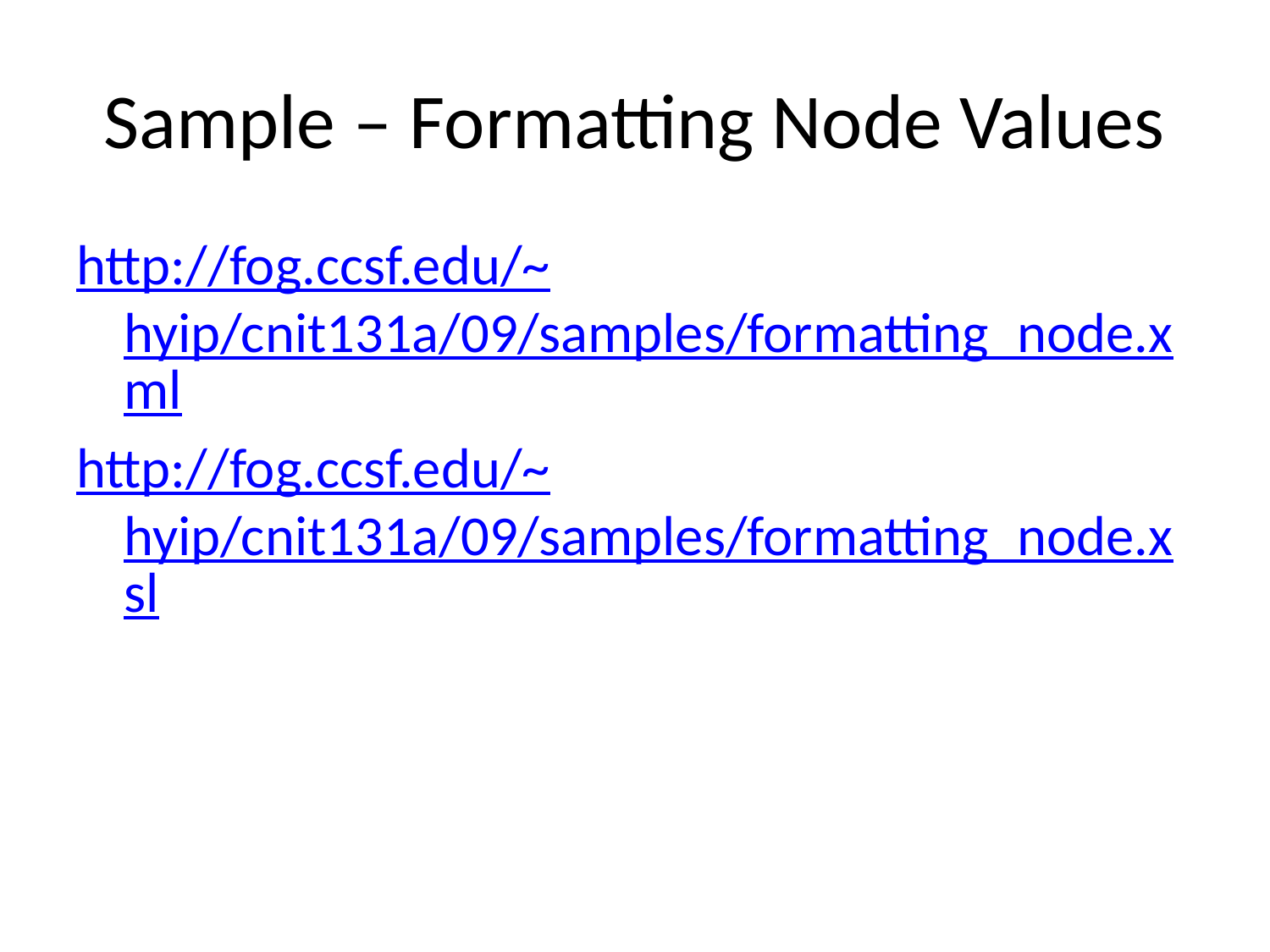

# Sample – Formatting Node Values
http://fog.ccsf.edu/~hyip/cnit131a/09/samples/formatting_node.xml
http://fog.ccsf.edu/~hyip/cnit131a/09/samples/formatting_node.xsl